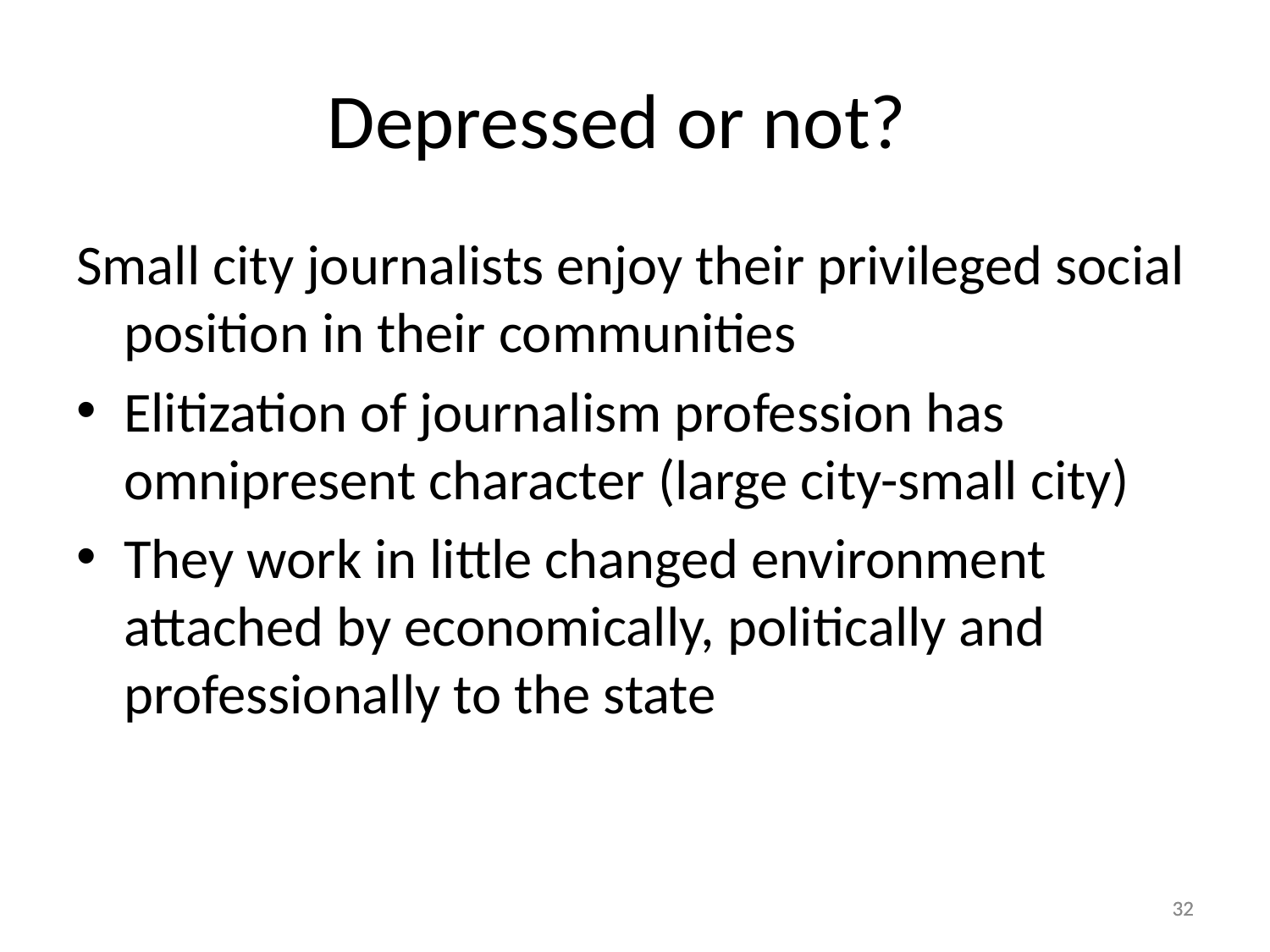

# Depressed or not?
Small city journalists enjoy their privileged social position in their communities
Elitization of journalism profession has omnipresent character (large city-small city)
They work in little changed environment attached by economically, politically and professionally to the state
32
32